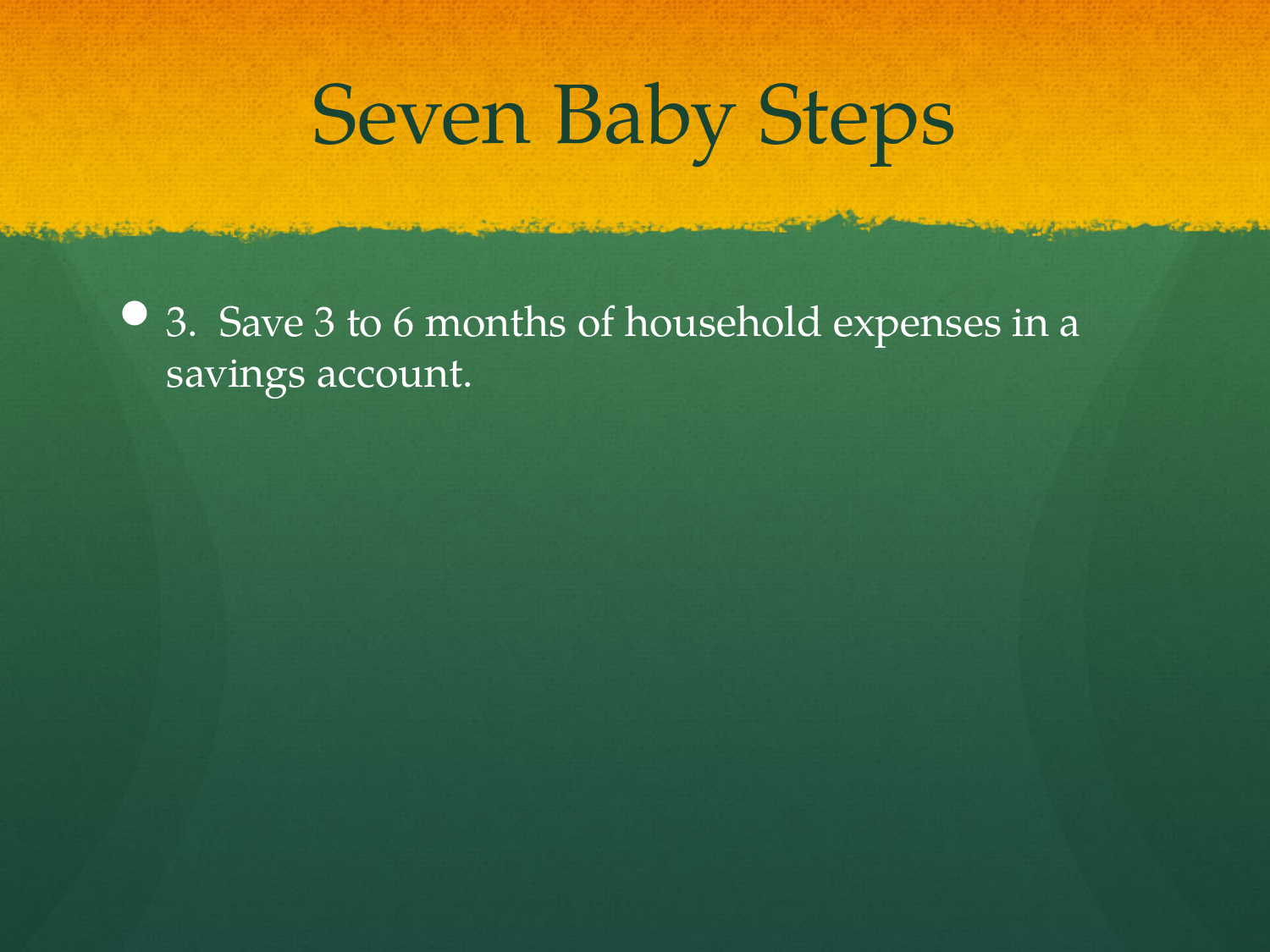

# Seven Baby Steps
3.  Save 3 to 6 months of household expenses in a savings account.